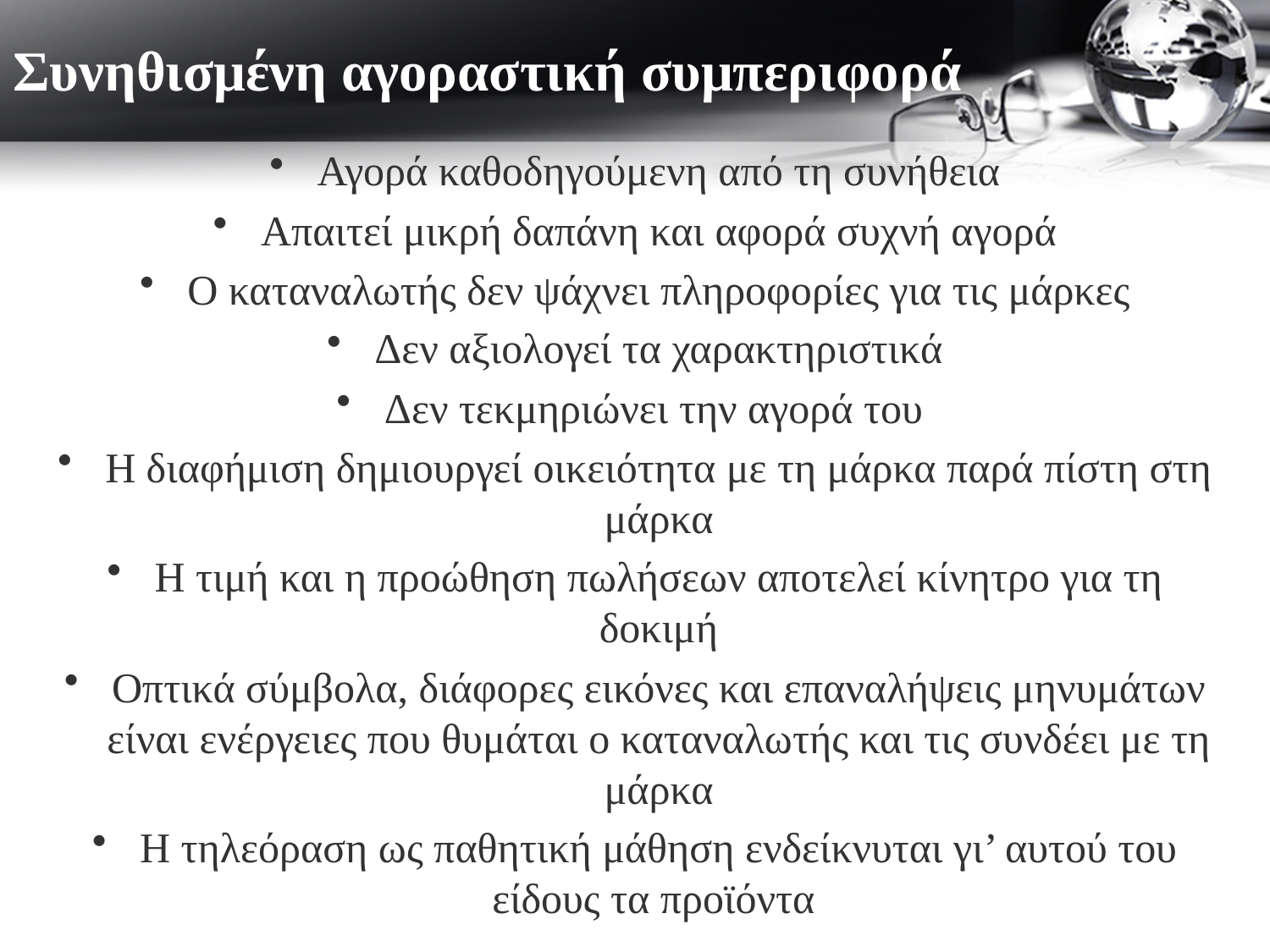

# Συνηθισμένη αγοραστική συμπεριφορά
Αγορά καθοδηγούμενη από τη συνήθεια
Απαιτεί μικρή δαπάνη και αφορά συχνή αγορά
Ο καταναλωτής δεν ψάχνει πληροφορίες για τις μάρκες
Δεν αξιολογεί τα χαρακτηριστικά
Δεν τεκμηριώνει την αγορά του
Η διαφήμιση δημιουργεί οικειότητα με τη μάρκα παρά πίστη στη μάρκα
Η τιμή και η προώθηση πωλήσεων αποτελεί κίνητρο για τη δοκιμή
Οπτικά σύμβολα, διάφορες εικόνες και επαναλήψεις μηνυμάτων είναι ενέργειες που θυμάται ο καταναλωτής και τις συνδέει με τη μάρκα
Η τηλεόραση ως παθητική μάθηση ενδείκνυται γι’ αυτού του είδους τα προϊόντα